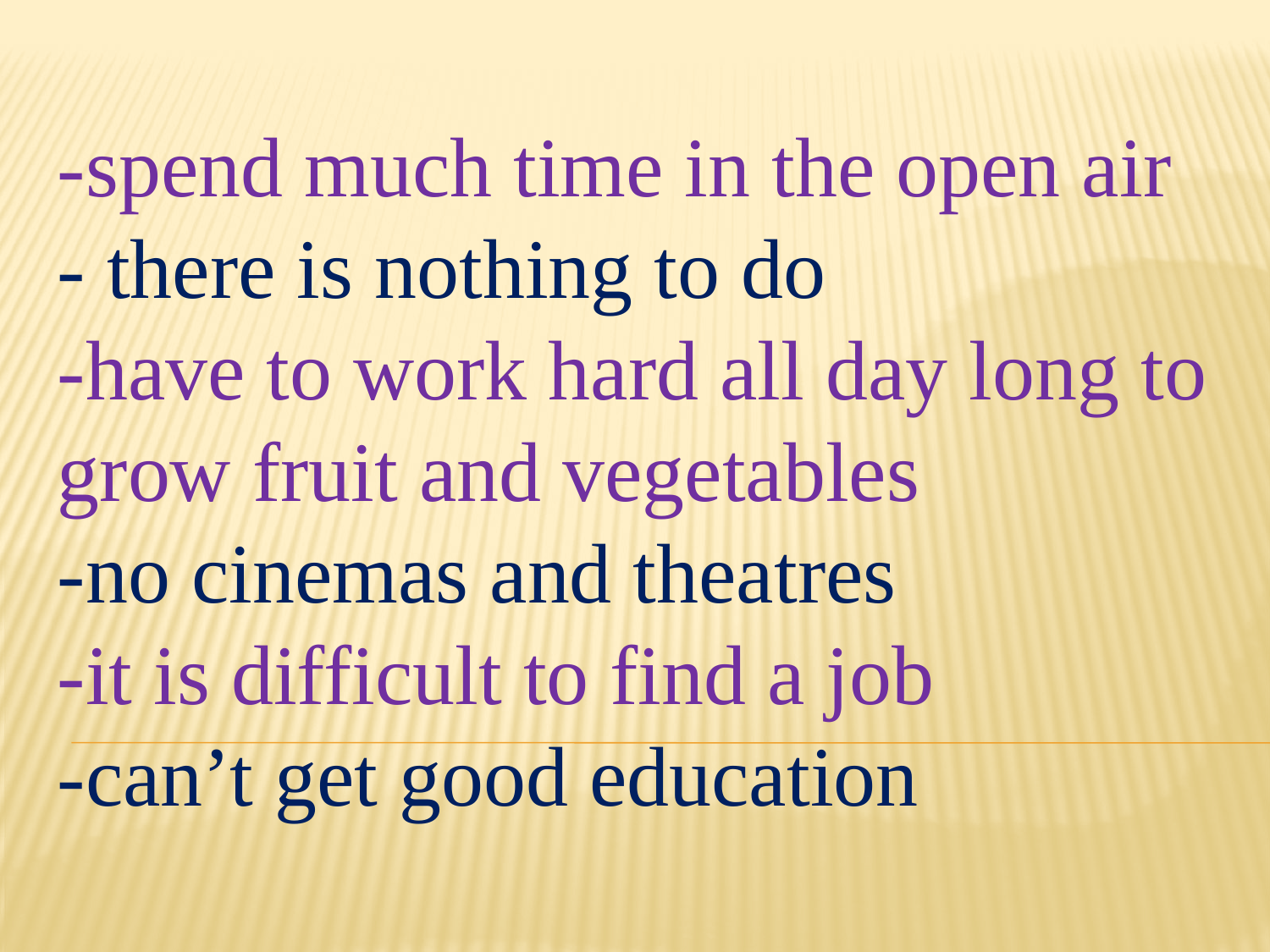

-spend much time in the open air
- there is nothing to do
-have to work hard all day long to grow fruit and vegetables
-no cinemas and theatres
-it is difficult to find a job
-can’t get good education